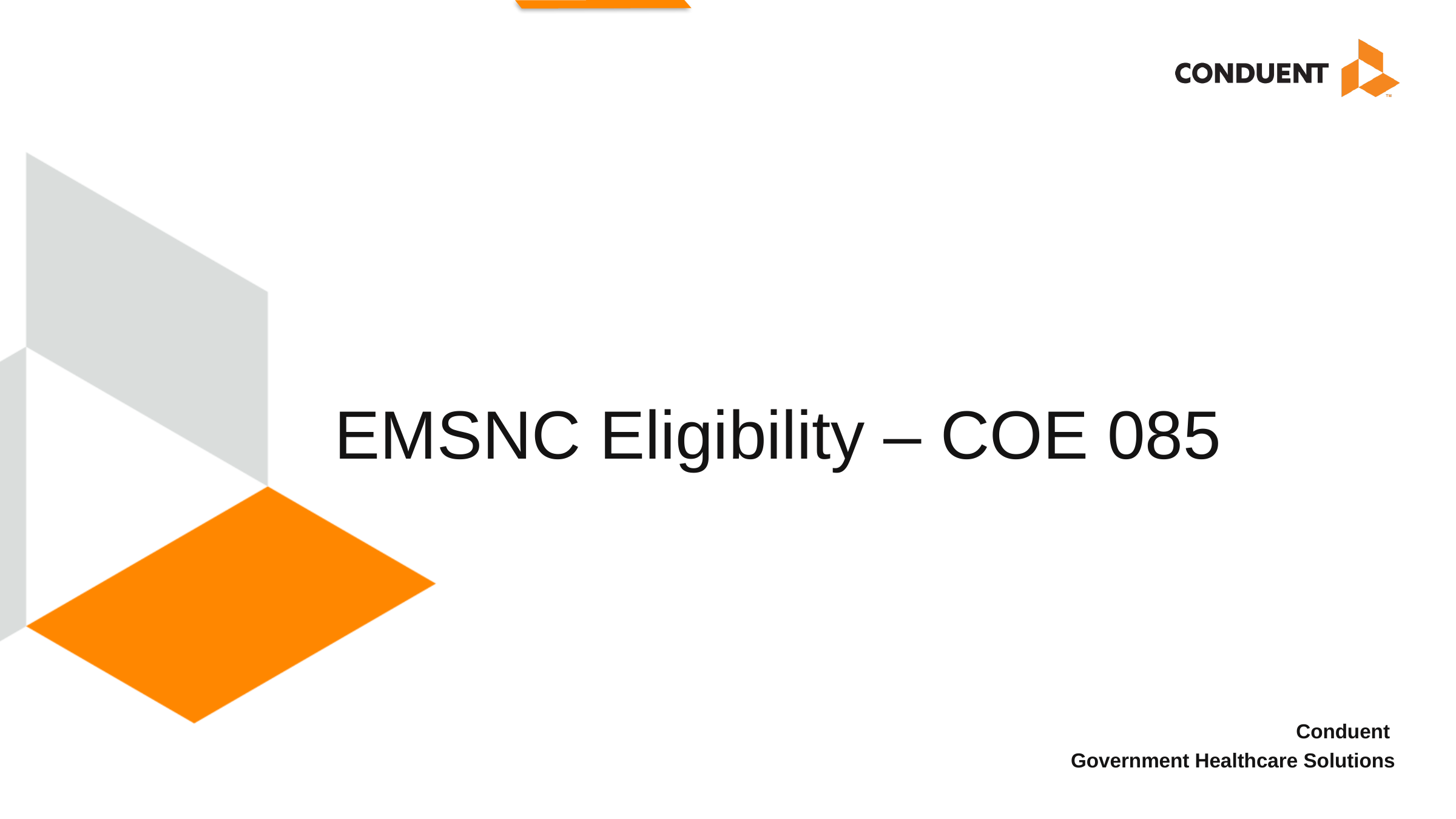

# EMSNC Eligibility – COE 085
Conduent
Government Healthcare Solutions